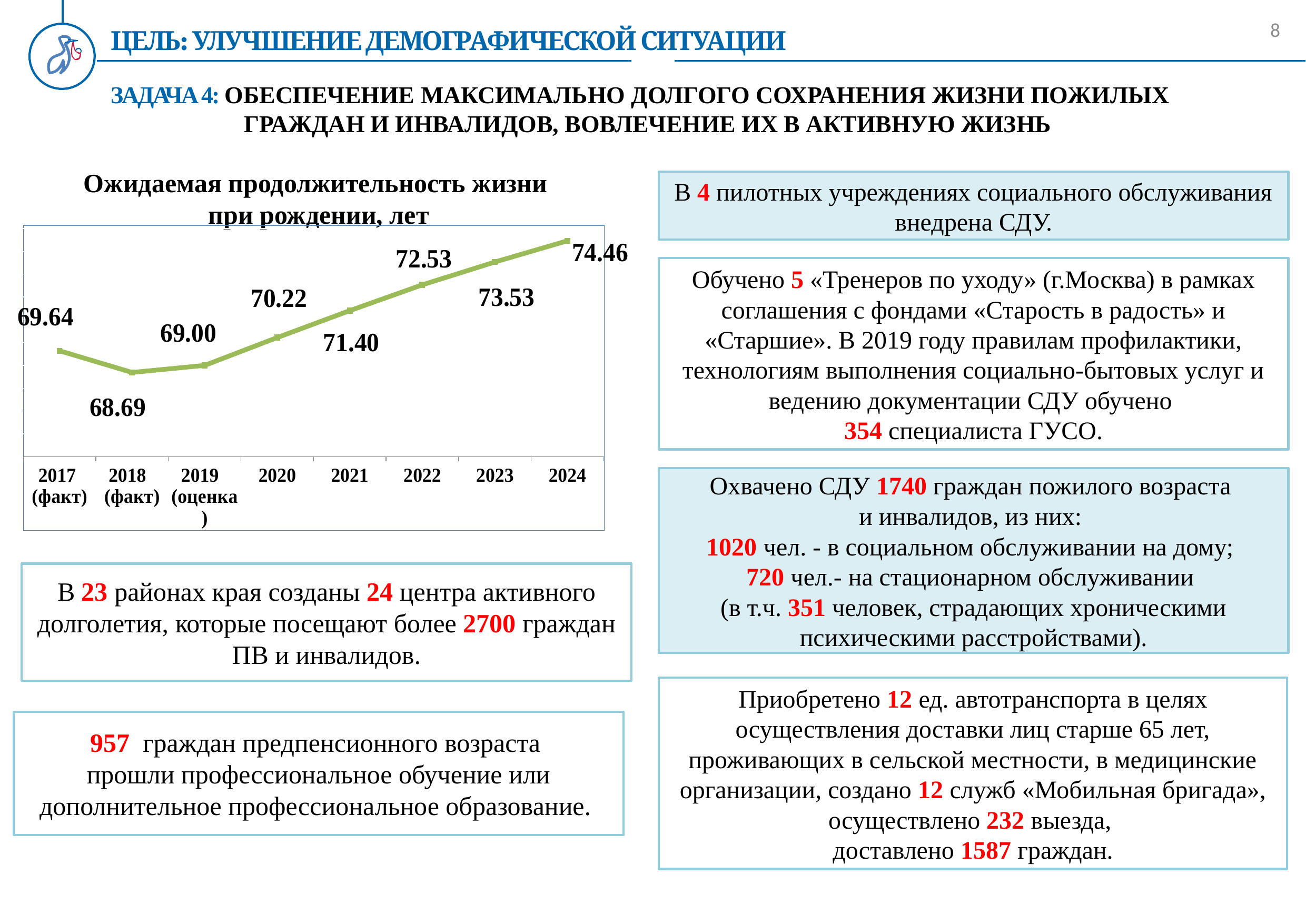

8
ЦЕЛЬ: УЛУЧШЕНИЕ ДЕМОГРАФИЧЕСКОЙ СИТУАЦИИ

ЗАДАЧА 4: ОБЕСПЕЧЕНИЕ МАКСИМАЛЬНО ДОЛГОГО СОХРАНЕНИЯ ЖИЗНИ ПОЖИЛЫХ
                      ГРАЖДАН И ИНВАЛИДОВ, ВОВЛЕЧЕНИЕ ИХ В АКТИВНУЮ ЖИЗНЬ
Ожидаемая продолжительность жизни
при рождении, лет
В 4 пилотных учреждениях социального обслуживания внедрена СДУ.

### Chart

| Category | Ожидаемая продолжительность жизни при рождении |
|---|---|
| 2017  (факт) | 69.64 |
| 2018   (факт) | 68.69 |
| 2019   (оценка) | 69.0 |
| 2020 | 70.22 |
| 2021 | 71.4 |
| 2022 | 72.53 |
| 2023 | 73.53 |
| 2024 | 74.46 |
Обучено 5 «Тренеров по уходу» (г.Москва) в рамках соглашения с фондами «Старость в радость» и «Старшие». В 2019 году правилам профилактики, технологиям выполнения социально-бытовых услуг и ведению документации СДУ обучено
354 специалиста ГУСО.
Охвачено СДУ 1740 граждан пожилого возраста
и инвалидов, из них:
1020 чел. - в социальном обслуживании на дому;
720 чел.- на стационарном обслуживании
(в т.ч. 351 человек, страдающих хроническими психическими расстройствами).
В 23 районах края созданы 24 центра активного долголетия, которые посещают более 2700 граждан ПВ и инвалидов.
Приобретено 12 ед. автотранспорта в целях осуществления доставки лиц старше 65 лет, проживающих в сельской местности, в медицинские организации, создано 12 служб «Мобильная бригада», осуществлено 232 выезда,
доставлено 1587 граждан.
957  граждан предпенсионного возраста
прошли профессиональное обучение или дополнительное профессиональное образование.